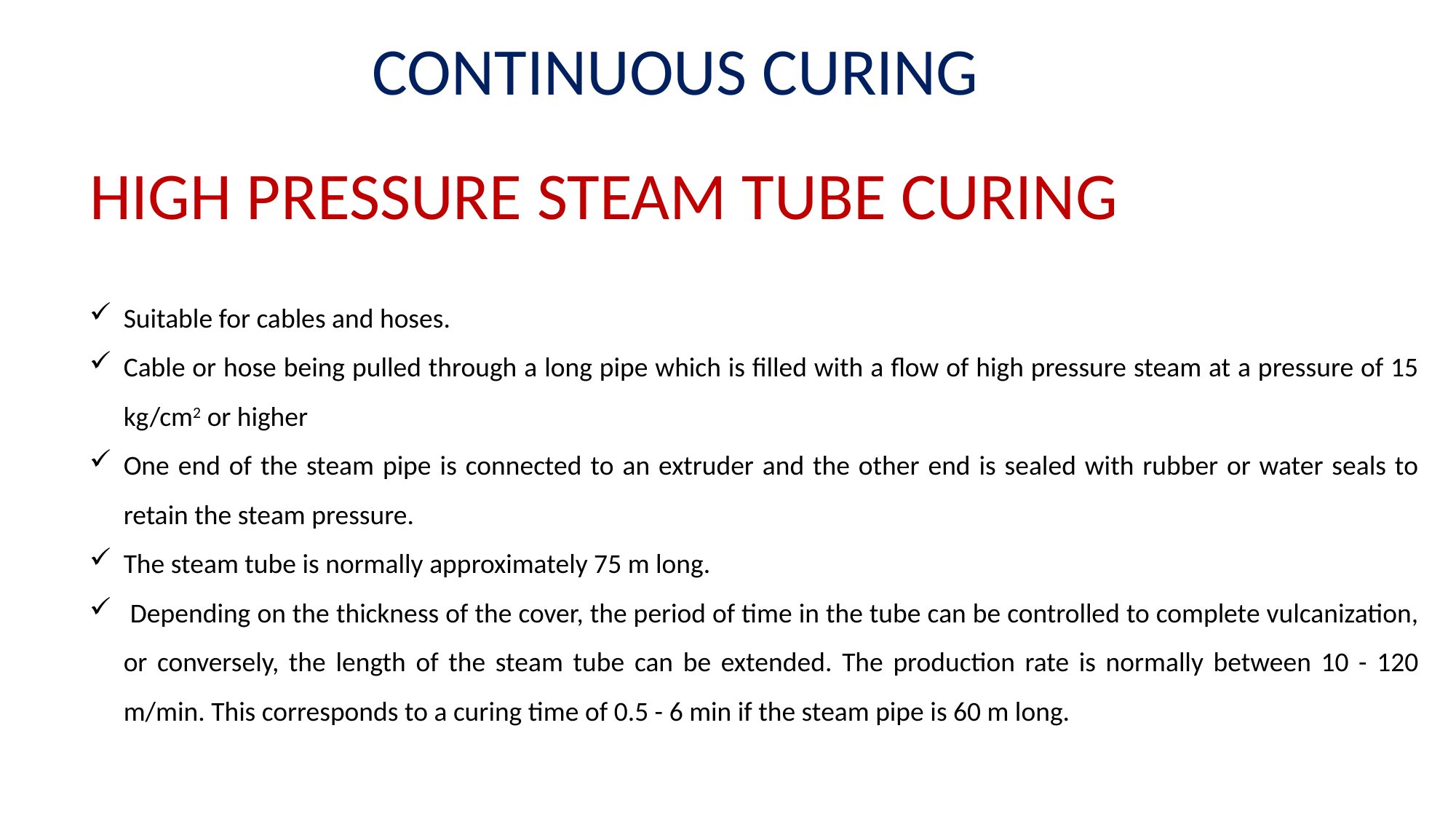

CONTINUOUS CURING
HIGH PRESSURE STEAM TUBE CURING
Suitable for cables and hoses.
Cable or hose being pulled through a long pipe which is filled with a flow of high pressure steam at a pressure of 15 kg/cm2 or higher
One end of the steam pipe is connected to an extruder and the other end is sealed with rubber or water seals to retain the steam pressure.
The steam tube is normally approximately 75 m long.
 Depending on the thickness of the cover, the period of time in the tube can be controlled to complete vulcanization, or conversely, the length of the steam tube can be extended. The production rate is normally between 10 - 120 m/min. This corresponds to a curing time of 0.5 - 6 min if the steam pipe is 60 m long.